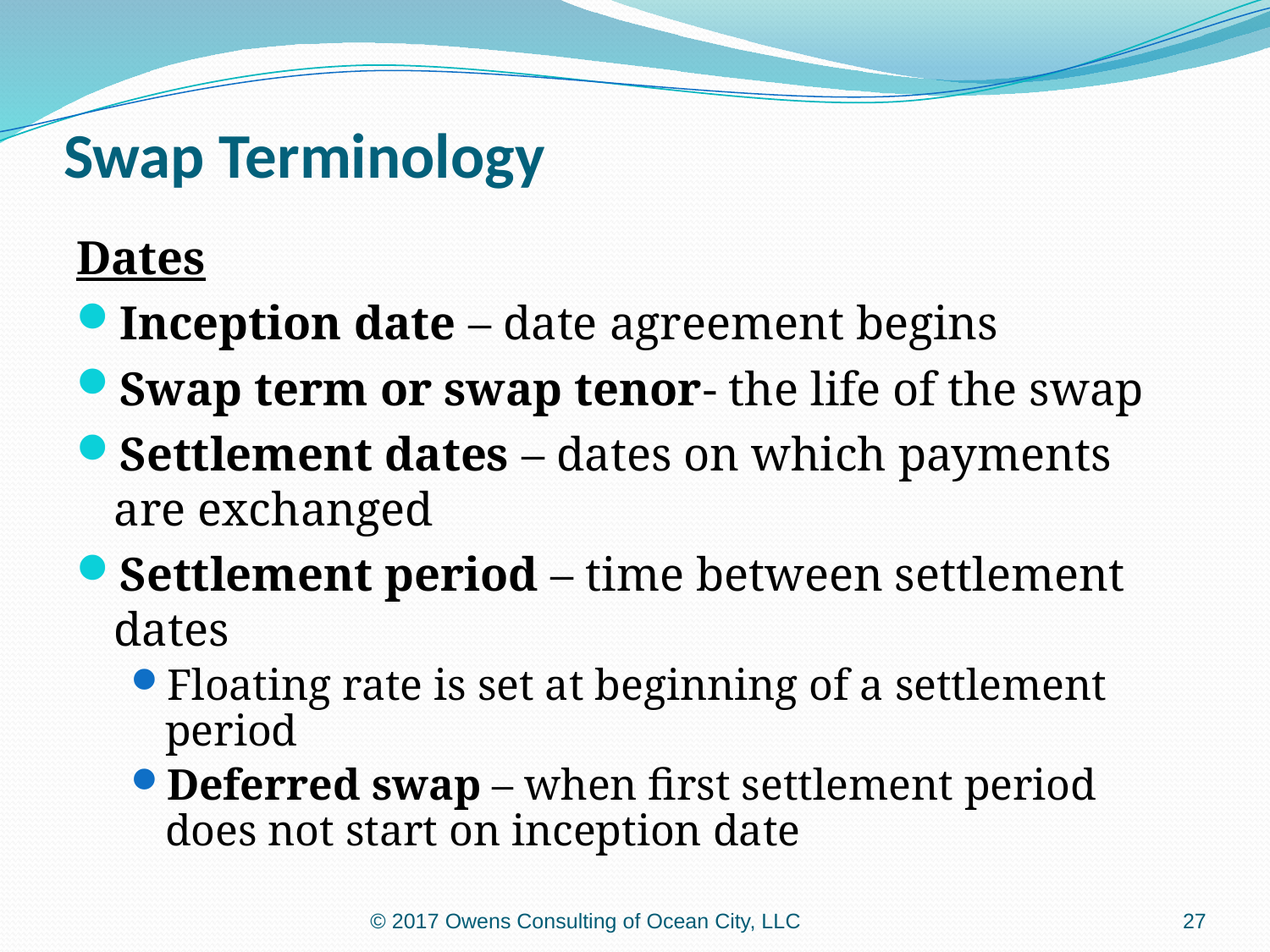

# Swap Terminology
Dates
Inception date – date agreement begins
Swap term or swap tenor- the life of the swap
Settlement dates – dates on which payments are exchanged
Settlement period – time between settlement dates
Floating rate is set at beginning of a settlement period
Deferred swap – when first settlement period does not start on inception date

© 2017 Owens Consulting of Ocean City, LLC
27